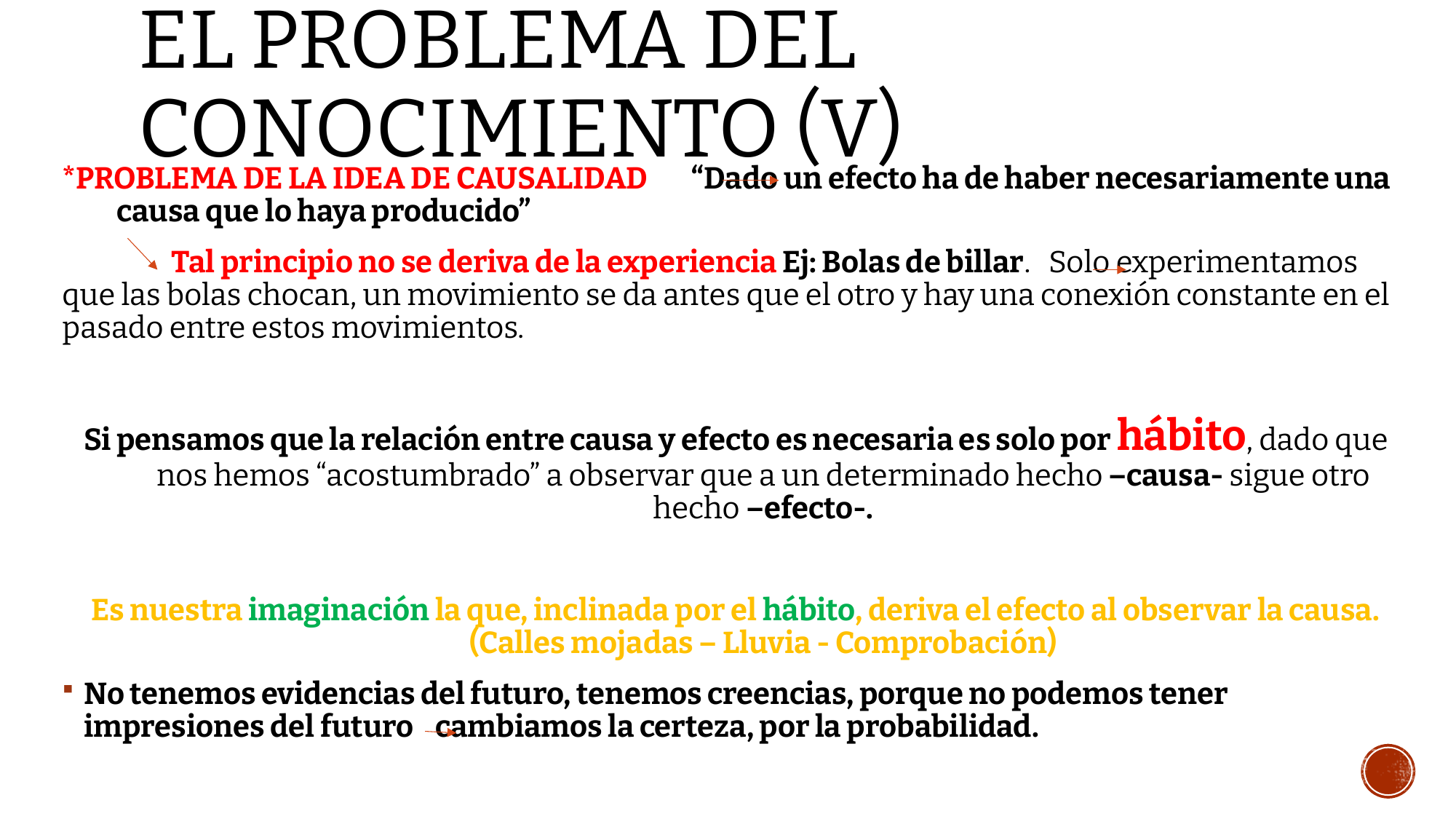

# El problema del conocimiento (V)
*PROBLEMA DE LA IDEA DE CAUSALIDAD        “Dado un efecto ha de haber necesariamente una causa que lo haya producido”
	Tal principio no se deriva de la experiencia Ej: Bolas de billar.   Solo experimentamos que las bolas chocan, un movimiento se da antes que el otro y hay una conexión constante en el pasado entre estos movimientos.

Si pensamos que la relación entre causa y efecto es necesaria es solo por hábito, dado que nos hemos “acostumbrado” a observar que a un determinado hecho –causa- sigue otro hecho –efecto-.

Es nuestra imaginación la que, inclinada por el hábito, deriva el efecto al observar la causa. (Calles mojadas – Lluvia - Comprobación)
No tenemos evidencias del futuro, tenemos creencias, porque no podemos tener impresiones del futuro    cambiamos la certeza, por la probabilidad.